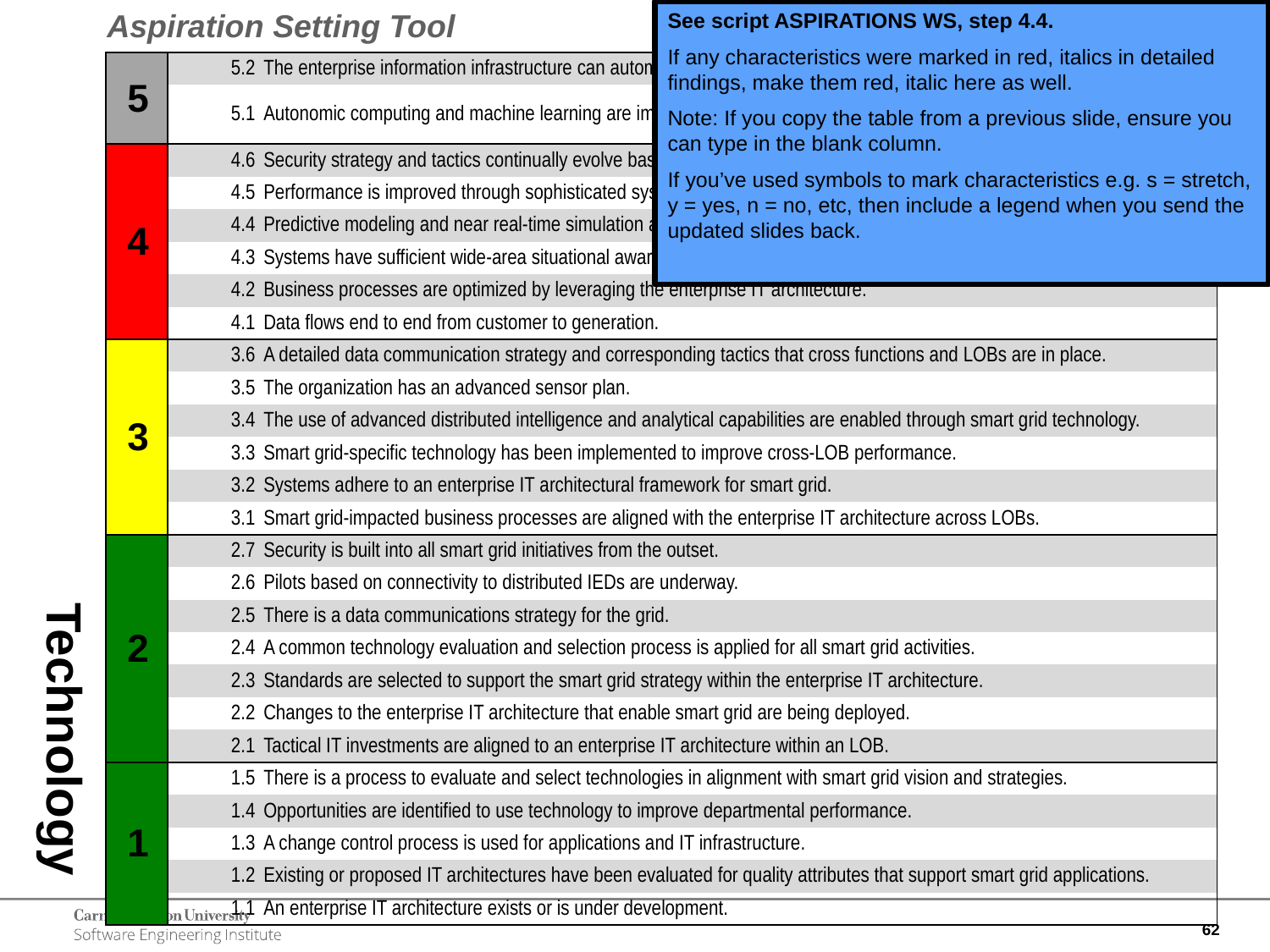

Aspiration Setting Tool
See script ASPIRATIONS WS, step 4.4.
If any characteristics were marked in red, italics in detailed findings, make them red, italic here as well.
Note: If you copy the table from a previous slide, ensure you can type in the blank column.
If you’ve used symbols to mark characteristics e.g. s = stretch, y = yes, n = no, etc, then include a legend when you send the updated slides back.
| 5 |  | 5.2 The enterprise information infrastructure can automatically identify, mitigate, and recover from cyber incidents. |
| --- | --- | --- |
|  |  | 5.1 Autonomic computing and machine learning are implemented. |
| 4 |  | 4.6 Security strategy and tactics continually evolve based on changes in the operational environment and lessons learned. |
|  |  | 4.5 Performance is improved through sophisticated systems that are informed by smart grid data. |
|  |  | 4.4 Predictive modeling and near real-time simulation are used to optimize support processes. |
|  |  | 4.3 Systems have sufficient wide-area situational awareness to enable real-time monitoring and control for complex events. |
|  |  | 4.2 Business processes are optimized by leveraging the enterprise IT architecture. |
|  |  | 4.1 Data flows end to end from customer to generation. |
| 3 |  | 3.6 A detailed data communication strategy and corresponding tactics that cross functions and LOBs are in place. |
|  |  | 3.5 The organization has an advanced sensor plan. |
|  |  | 3.4 The use of advanced distributed intelligence and analytical capabilities are enabled through smart grid technology. |
|  |  | 3.3 Smart grid-specific technology has been implemented to improve cross-LOB performance. |
|  |  | 3.2 Systems adhere to an enterprise IT architectural framework for smart grid. |
|  |  | 3.1 Smart grid-impacted business processes are aligned with the enterprise IT architecture across LOBs. |
| 2 |  | 2.7 Security is built into all smart grid initiatives from the outset. |
|  |  | 2.6 Pilots based on connectivity to distributed IEDs are underway. |
|  |  | 2.5 There is a data communications strategy for the grid. |
|  |  | 2.4 A common technology evaluation and selection process is applied for all smart grid activities. |
|  |  | 2.3 Standards are selected to support the smart grid strategy within the enterprise IT architecture. |
|  |  | 2.2 Changes to the enterprise IT architecture that enable smart grid are being deployed. |
|  |  | 2.1 Tactical IT investments are aligned to an enterprise IT architecture within an LOB. |
| 1 |  | 1.5 There is a process to evaluate and select technologies in alignment with smart grid vision and strategies. |
|  |  | 1.4 Opportunities are identified to use technology to improve departmental performance. |
|  |  | 1.3 A change control process is used for applications and IT infrastructure. |
|  |  | 1.2 Existing or proposed IT architectures have been evaluated for quality attributes that support smart grid applications. |
|  |  | 1.1 An enterprise IT architecture exists or is under development. |
# Technology